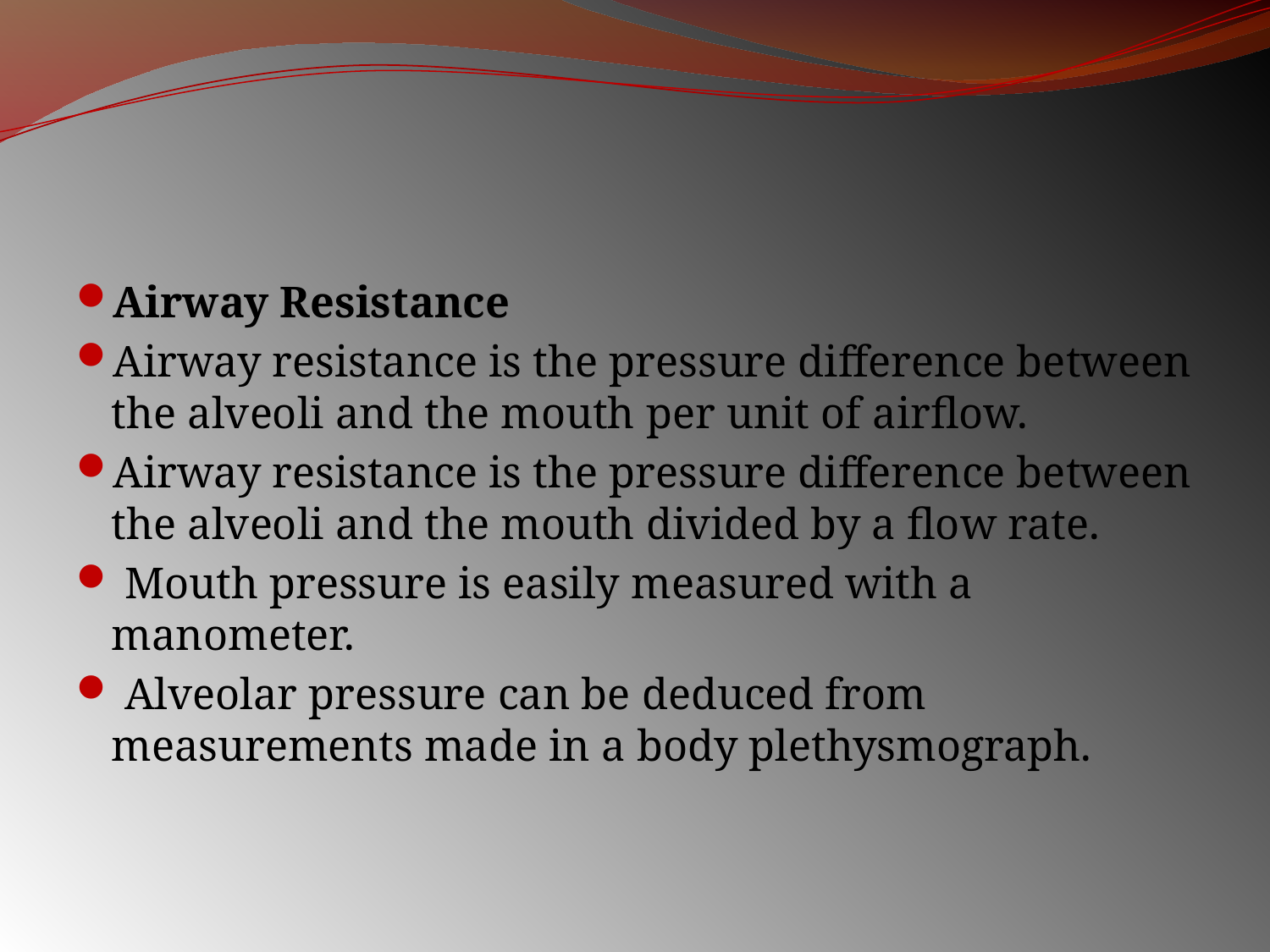

#
Airway Resistance
Airway resistance is the pressure difference between the alveoli and the mouth per unit of airflow.
Airway resistance is the pressure difference between the alveoli and the mouth divided by a flow rate.
 Mouth pressure is easily measured with a manometer.
 Alveolar pressure can be deduced from measurements made in a body plethysmograph.